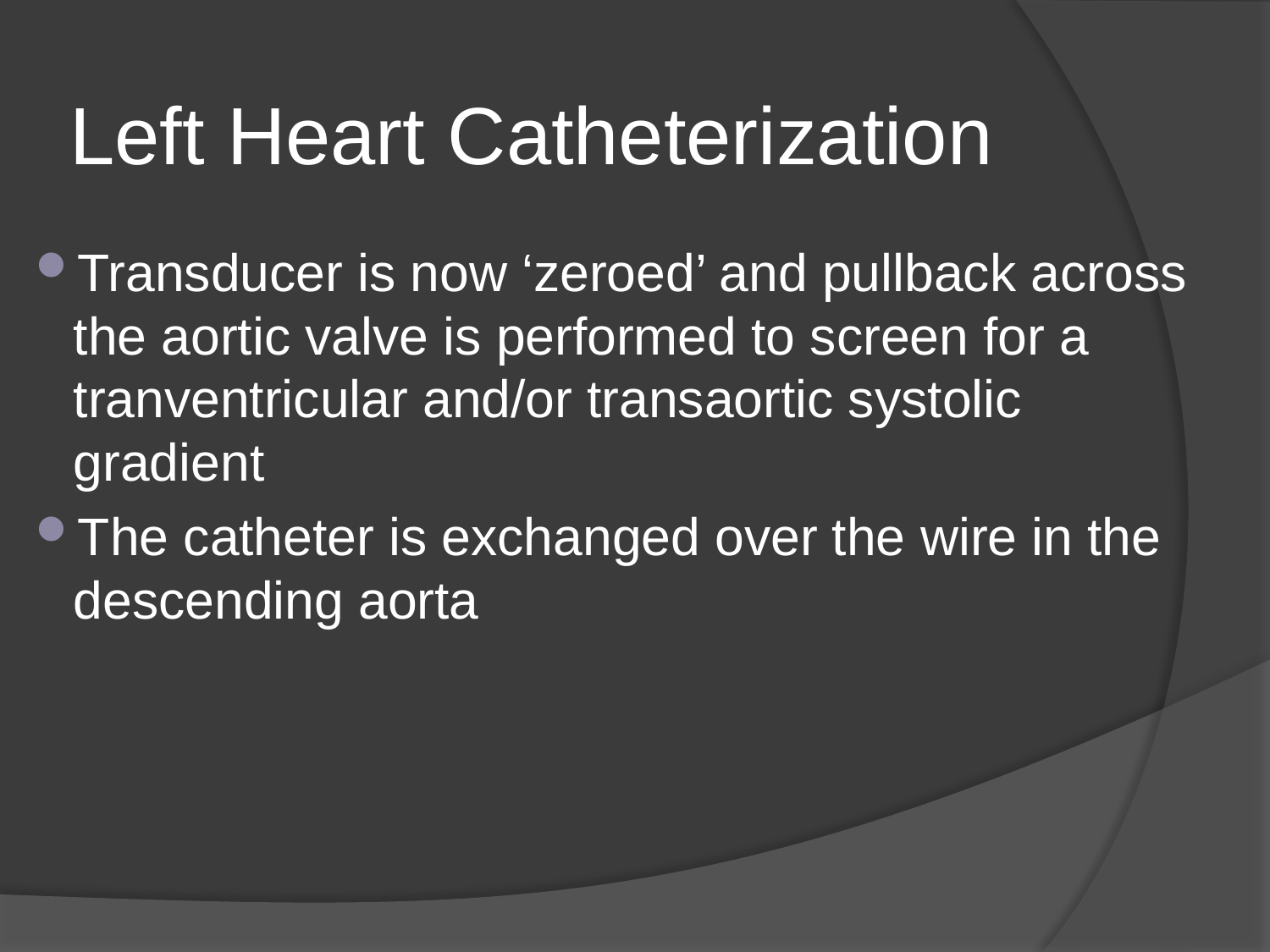

# Left Heart Catheterization
Transducer is now ‘zeroed’ and pullback across the aortic valve is performed to screen for a tranventricular and/or transaortic systolic gradient
The catheter is exchanged over the wire in the descending aorta